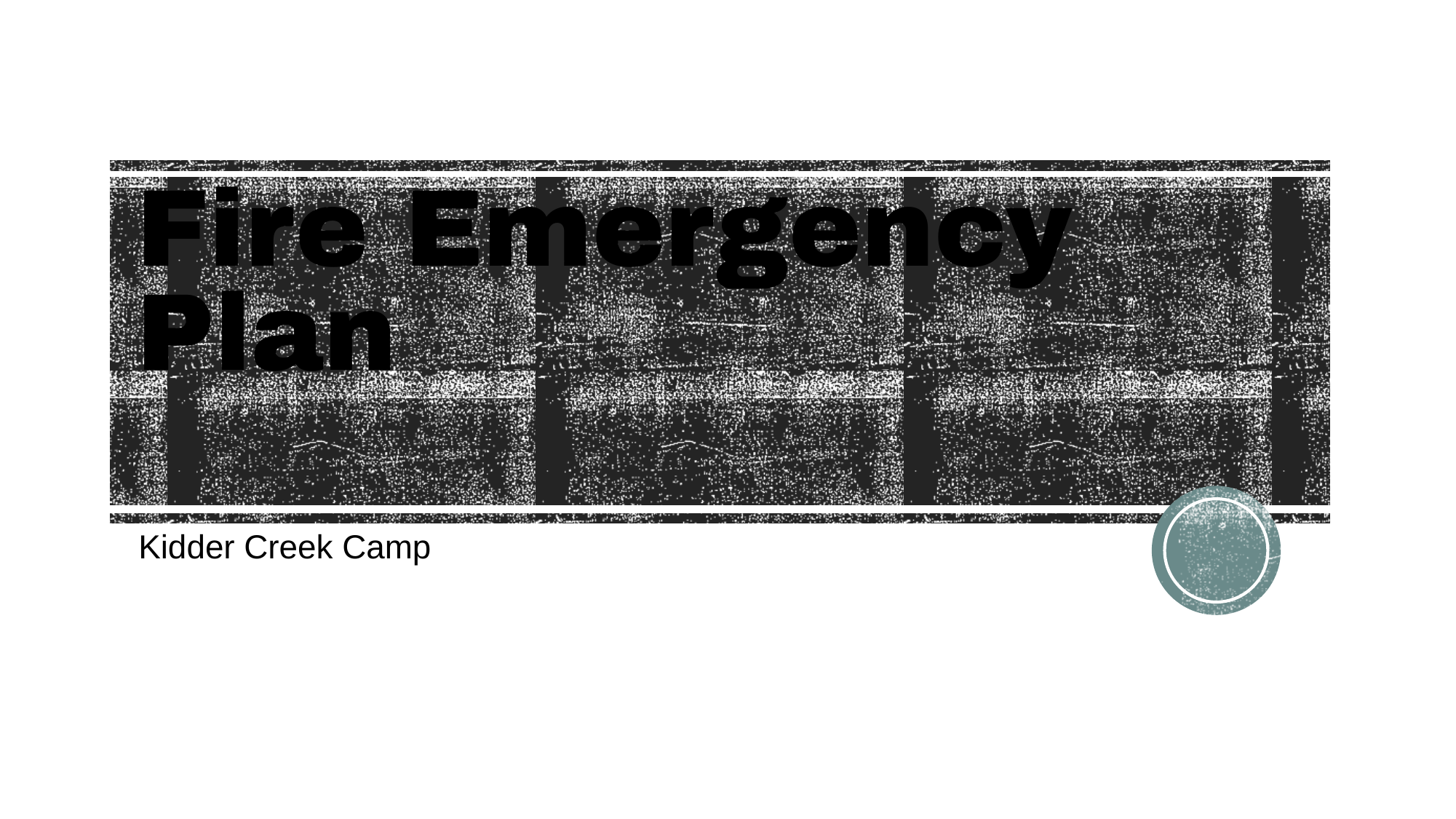

# Fire Emergency Plan
Kidder Creek Camp